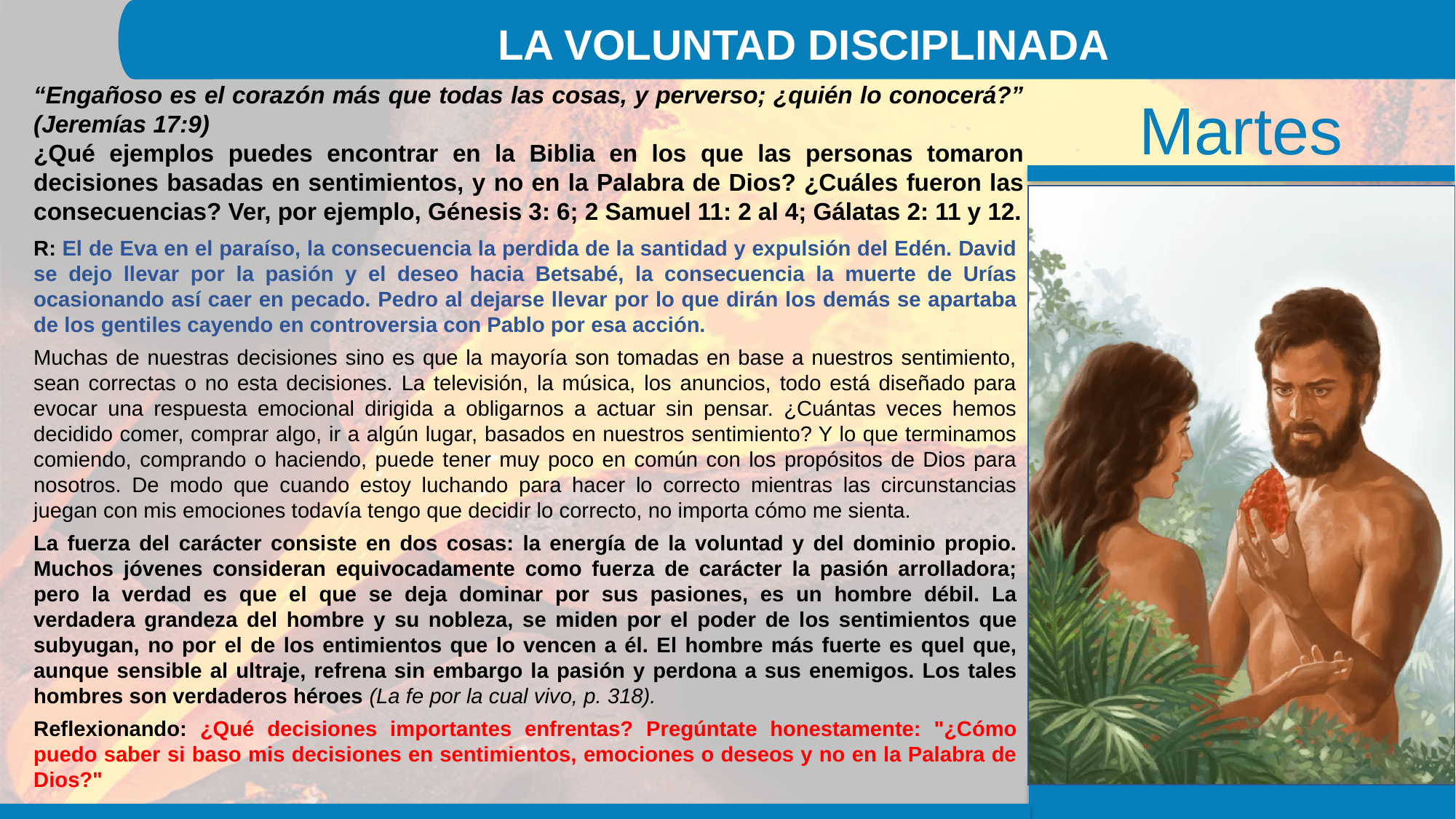

LA VOLUNTAD DISCIPLINADA
“Engañoso es el corazón más que todas las cosas, y perverso; ¿quién lo conocerá?” (Jeremías 17:9)
¿Qué ejemplos puedes encontrar en la Biblia en los que las personas tomaron decisiones basadas en sentimientos, y no en la Palabra de Dios? ¿Cuáles fueron las consecuencias? Ver, por ejemplo, Génesis 3: 6; 2 Samuel 11: 2 al 4; Gálatas 2: 11 y 12.

R: El de Eva en el paraíso, la consecuencia la perdida de la santidad y expulsión del Edén. David se dejo llevar por la pasión y el deseo hacia Betsabé, la consecuencia la muerte de Urías ocasionando así caer en pecado. Pedro al dejarse llevar por lo que dirán los demás se apartaba de los gentiles cayendo en controversia con Pablo por esa acción.
Muchas de nuestras decisiones sino es que la mayoría son tomadas en base a nuestros sentimiento, sean correctas o no esta decisiones. La televisión, la música, los anuncios, todo está diseñado para evocar una respuesta emocional dirigida a obligarnos a actuar sin pensar. ¿Cuántas veces hemos decidido comer, comprar algo, ir a algún lugar, basados en nuestros sentimiento? Y lo que terminamos comiendo, comprando o haciendo, puede tener muy poco en común con los propósitos de Dios para nosotros. De modo que cuando estoy luchando para hacer lo correcto mientras las circunstancias juegan con mis emociones todavía tengo que decidir lo correcto, no importa cómo me sienta.
La fuerza del carácter consiste en dos cosas: la energía de la voluntad y del dominio propio. Muchos jóvenes consideran equivocadamente como fuerza de carácter la pasión arrolladora; pero la verdad es que el que se deja dominar por sus pasiones, es un hombre débil. La verdadera grandeza del hombre y su nobleza, se miden por el poder de los sentimientos que subyugan, no por el de los entimientos que lo vencen a él. El hombre más fuerte es quel que, aunque sensible al ultraje, refrena sin embargo la pasión y perdona a sus enemigos. Los tales hombres son verdaderos héroes (La fe por la cual vivo, p. 318).
Reflexionando: ¿Qué decisiones importantes enfrentas? Pregúntate honestamente: "¿Cómo puedo saber si baso mis decisiones en sentimientos, emociones o deseos y no en la Palabra de Dios?"